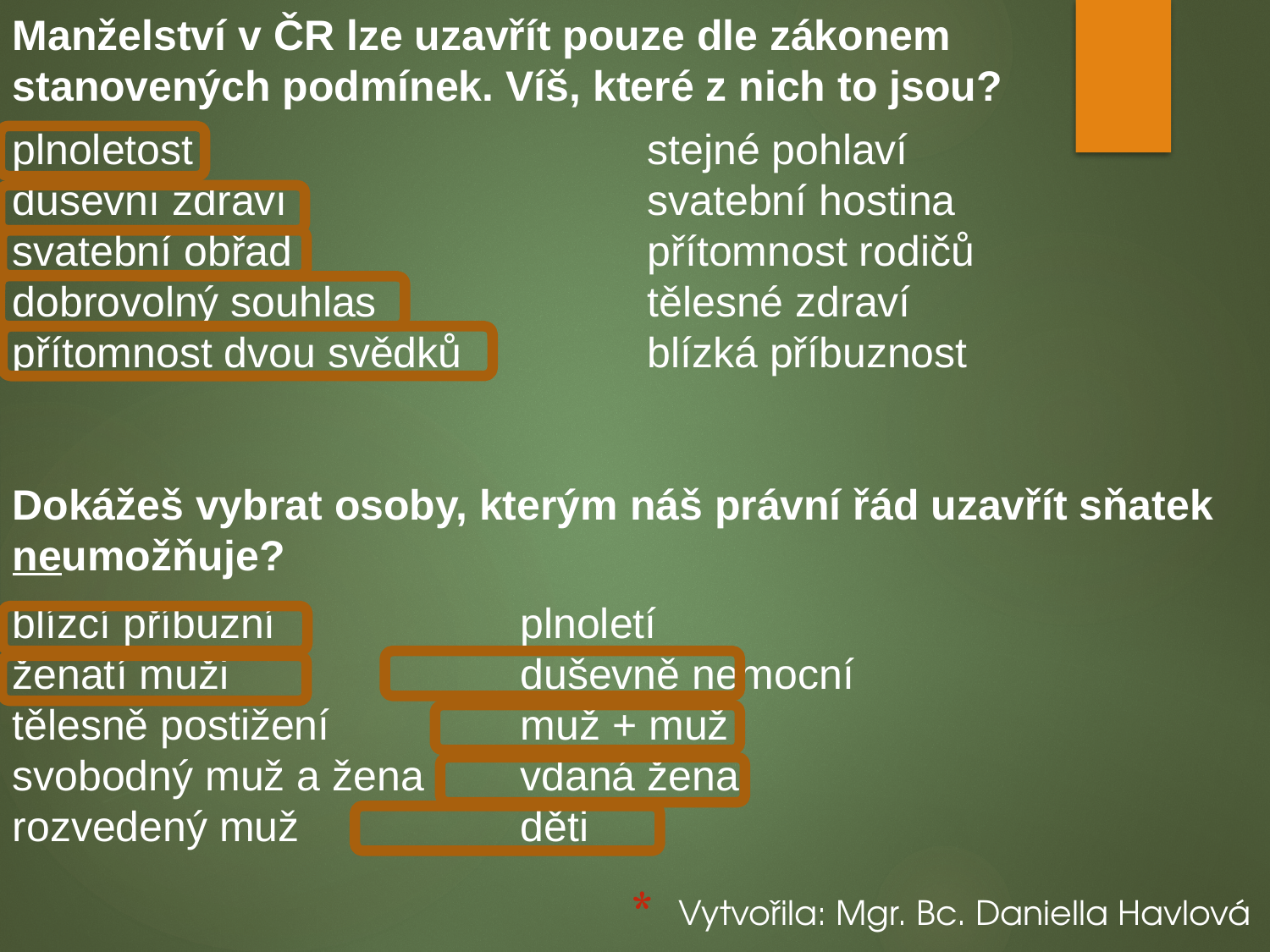

Manželství v ČR lze uzavřít pouze dle zákonem
stanovených podmínek. Víš, které z nich to jsou?

plnoletost				stejné pohlaví
duševní zdraví			svatební hostina
svatební obřad 			přítomnost rodičů
dobrovolný souhlas			tělesné zdraví
přítomnost dvou svědků		blízká příbuznost

Dokážeš vybrat osoby, kterým náš právní řád uzavřít sňatek neumožňuje?

blízcí příbuzní 		plnoletí
ženatí muži 			duševně nemocní
tělesně postižení 		muž + muž
svobodný muž a žena 	vdaná žena
rozvedený muž 		děti